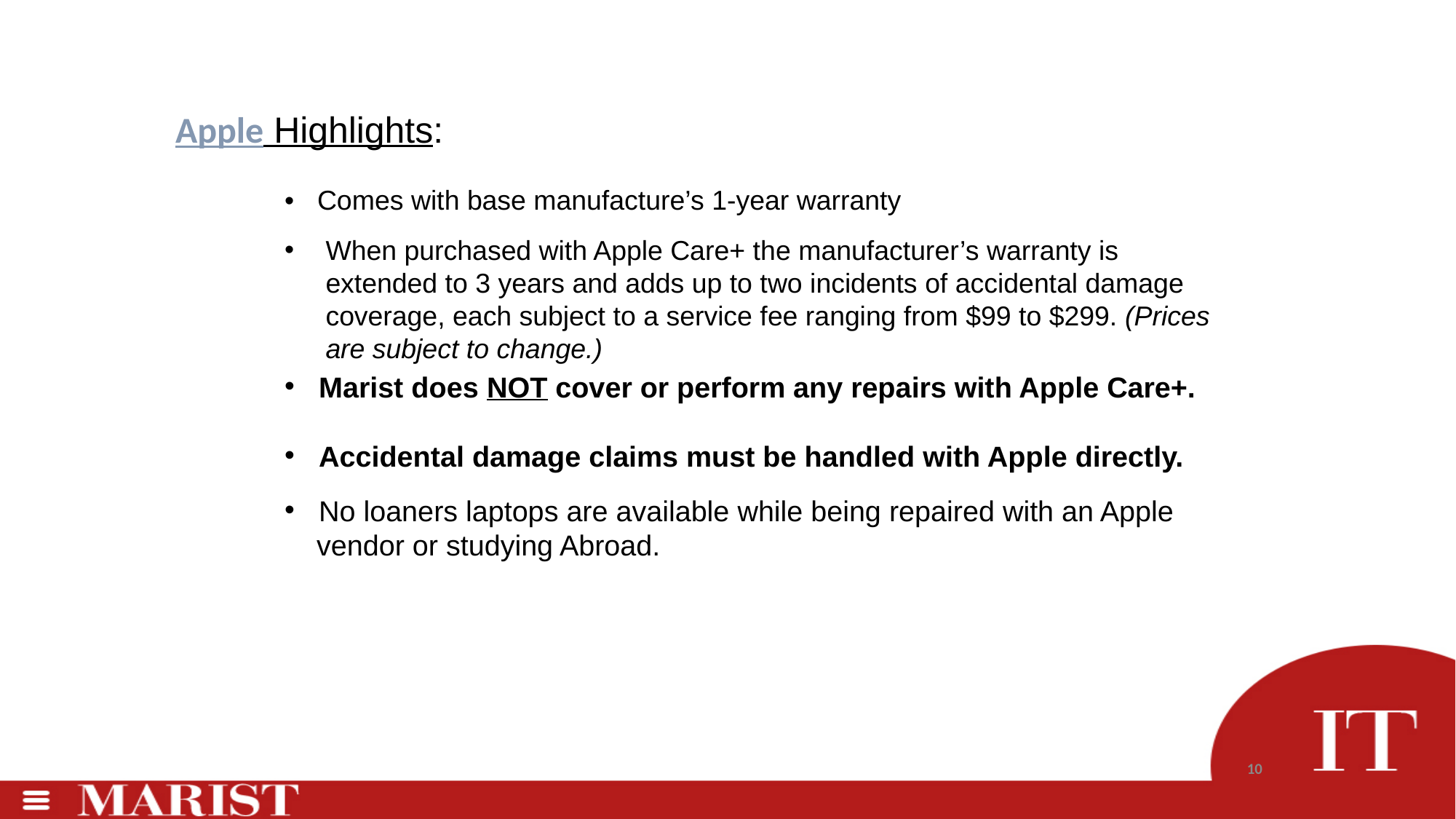

Apple Highlights:

	•   Comes with base manufacture’s 1-year warranty

When purchased with Apple Care+ the manufacturer’s warranty is extended to 3 years and adds up to two incidents of accidental damage coverage, each subject to a service fee ranging from $99 to $299. (Prices are subject to change.)

Marist does NOT cover or perform any repairs with Apple Care+.

Accidental damage claims must be handled with Apple directly.

No loaners laptops are available while being repaired with an Apple
    vendor or studying Abroad.

10